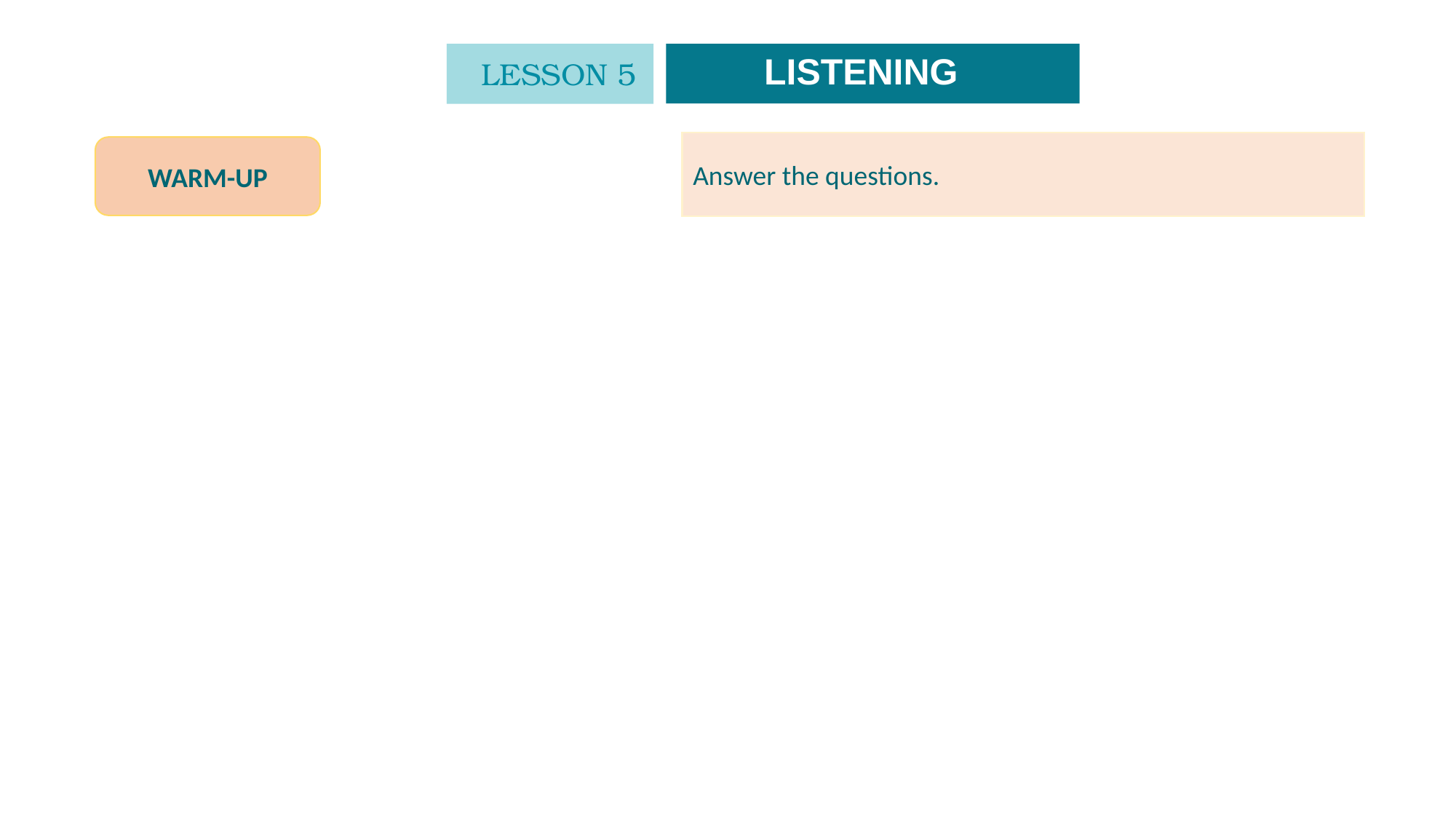

LISTENING

LESSON 5
Answer the questions.
WARM-UP